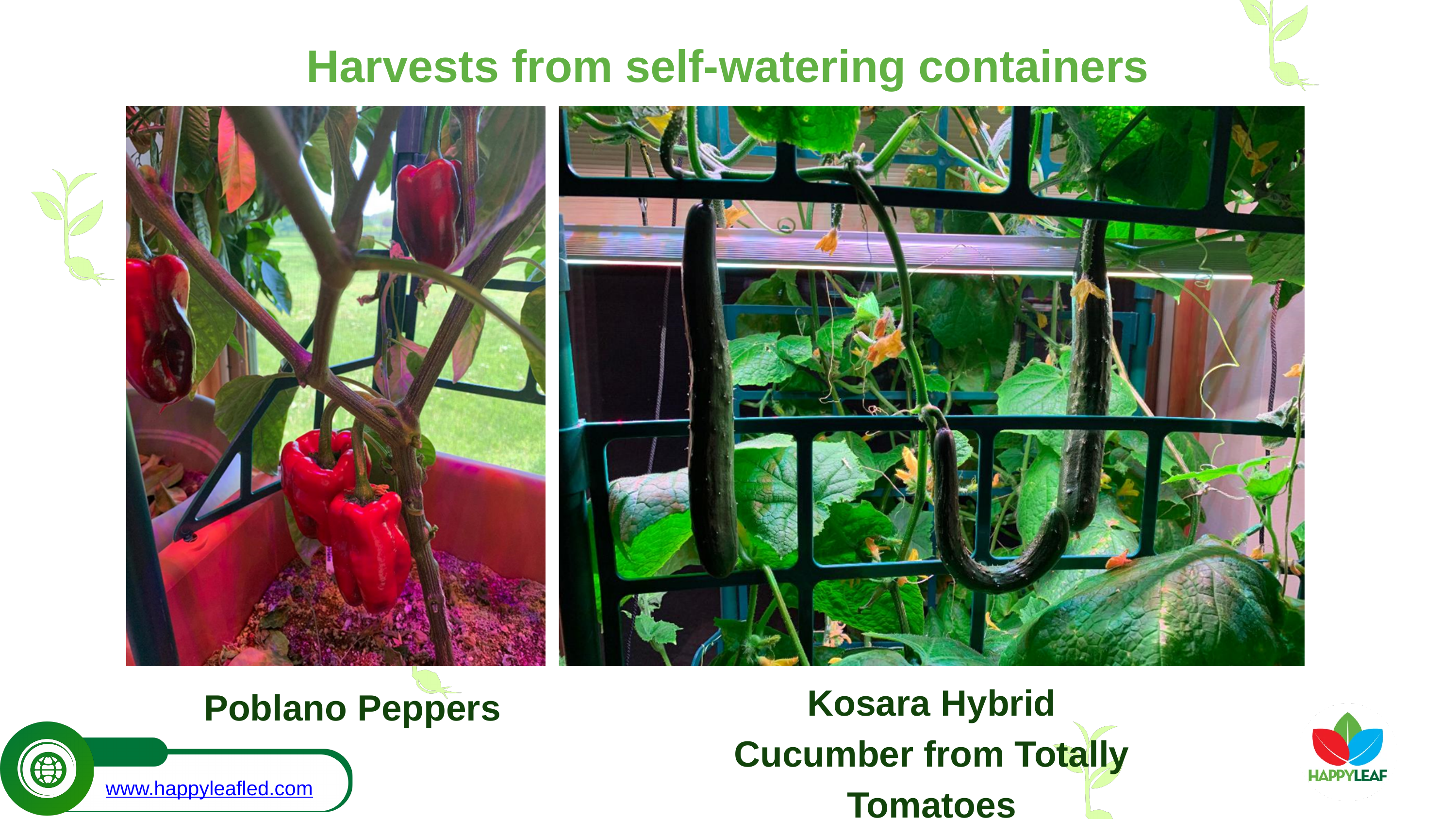

Harvests from self-watering containers

Kosara Hybrid Cucumber from Totally Tomatoes
Poblano Peppers

www.happyleafled.com